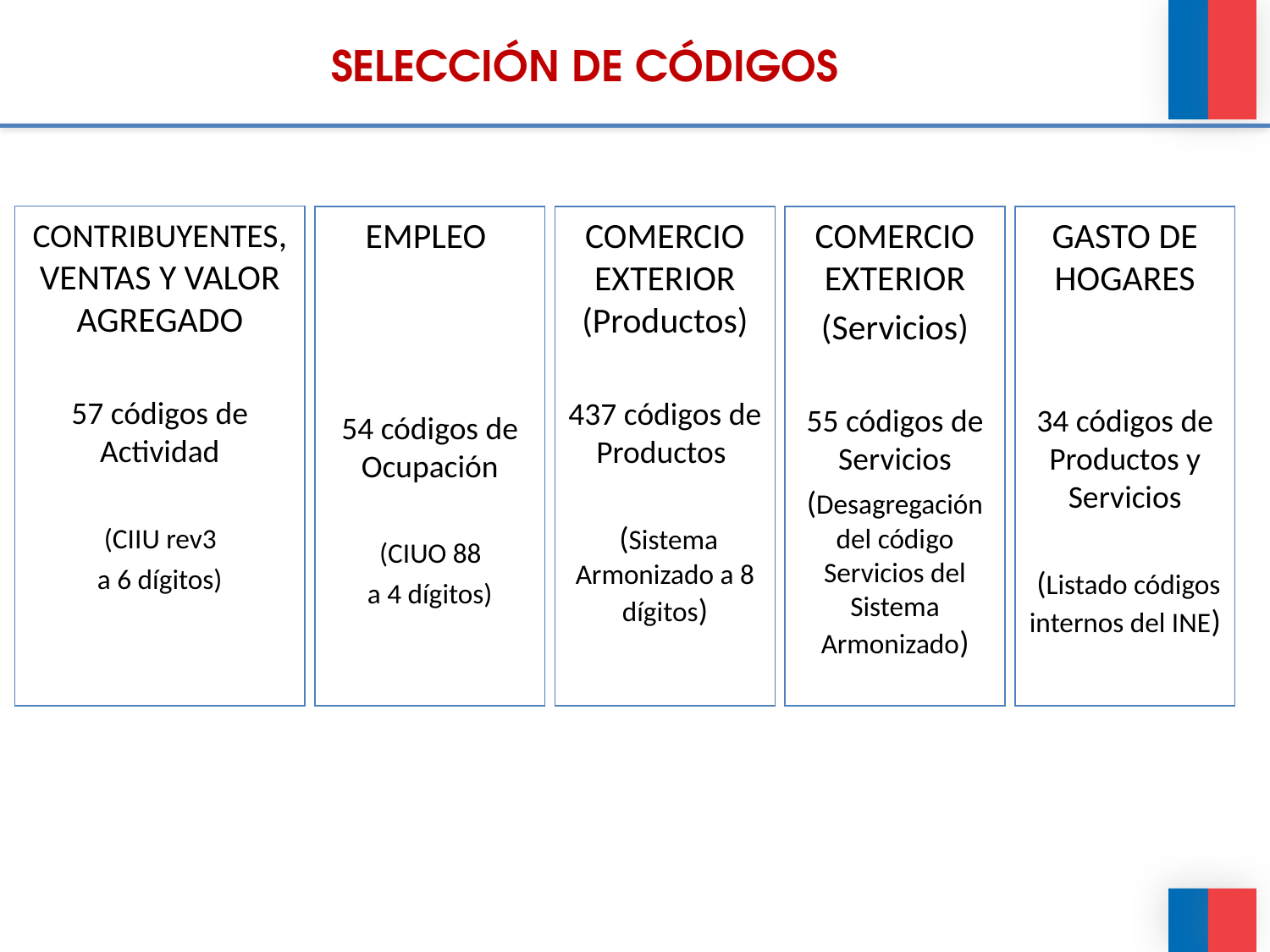

# SELECCIÓN DE CÓDIGOS
CONTRIBUYENTES, VENTAS Y VALOR AGREGADO

57 códigos de Actividad

 (CIIU rev3
a 6 dígitos)
COMERCIO EXTERIOR (Productos)

437 códigos de Productos

 (Sistema Armonizado a 8 dígitos)
COMERCIO EXTERIOR
(Servicios)

55 códigos de Servicios
(Desagregación del código Servicios del Sistema Armonizado)
GASTO DE HOGARES

34 códigos de Productos y Servicios

 (Listado códigos internos del INE)
EMPLEO

54 códigos de Ocupación

 (CIUO 88
a 4 dígitos)